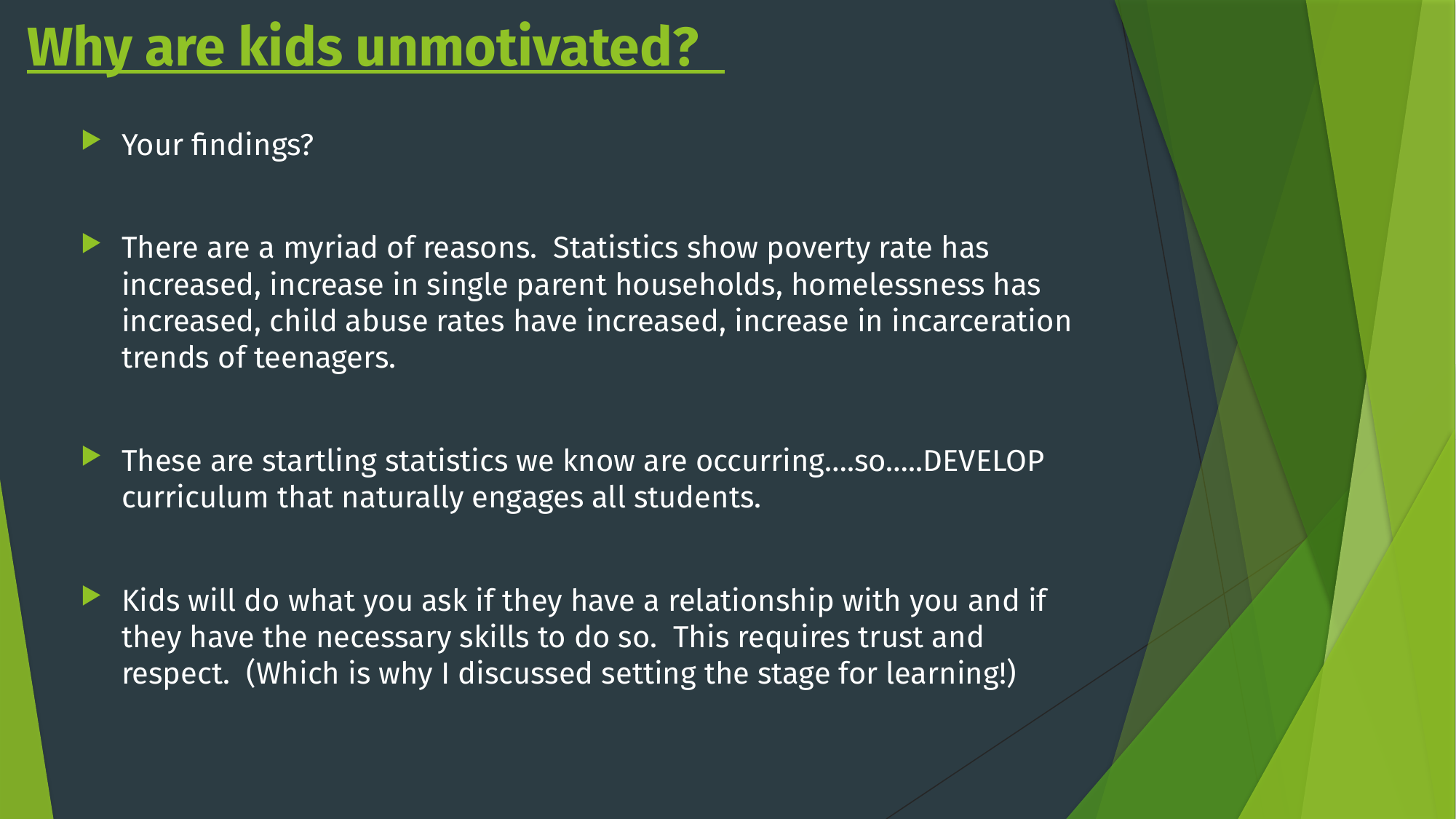

# Why are kids unmotivated?
Your findings?

There are a myriad of reasons.  Statistics show poverty rate has increased, increase in single parent households, homelessness has increased, child abuse rates have increased, increase in incarceration trends of teenagers.

These are startling statistics we know are occurring….so…..DEVELOP curriculum that naturally engages all students.

Kids will do what you ask if they have a relationship with you and if they have the necessary skills to do so.  This requires trust and respect.  (Which is why I discussed setting the stage for learning!)